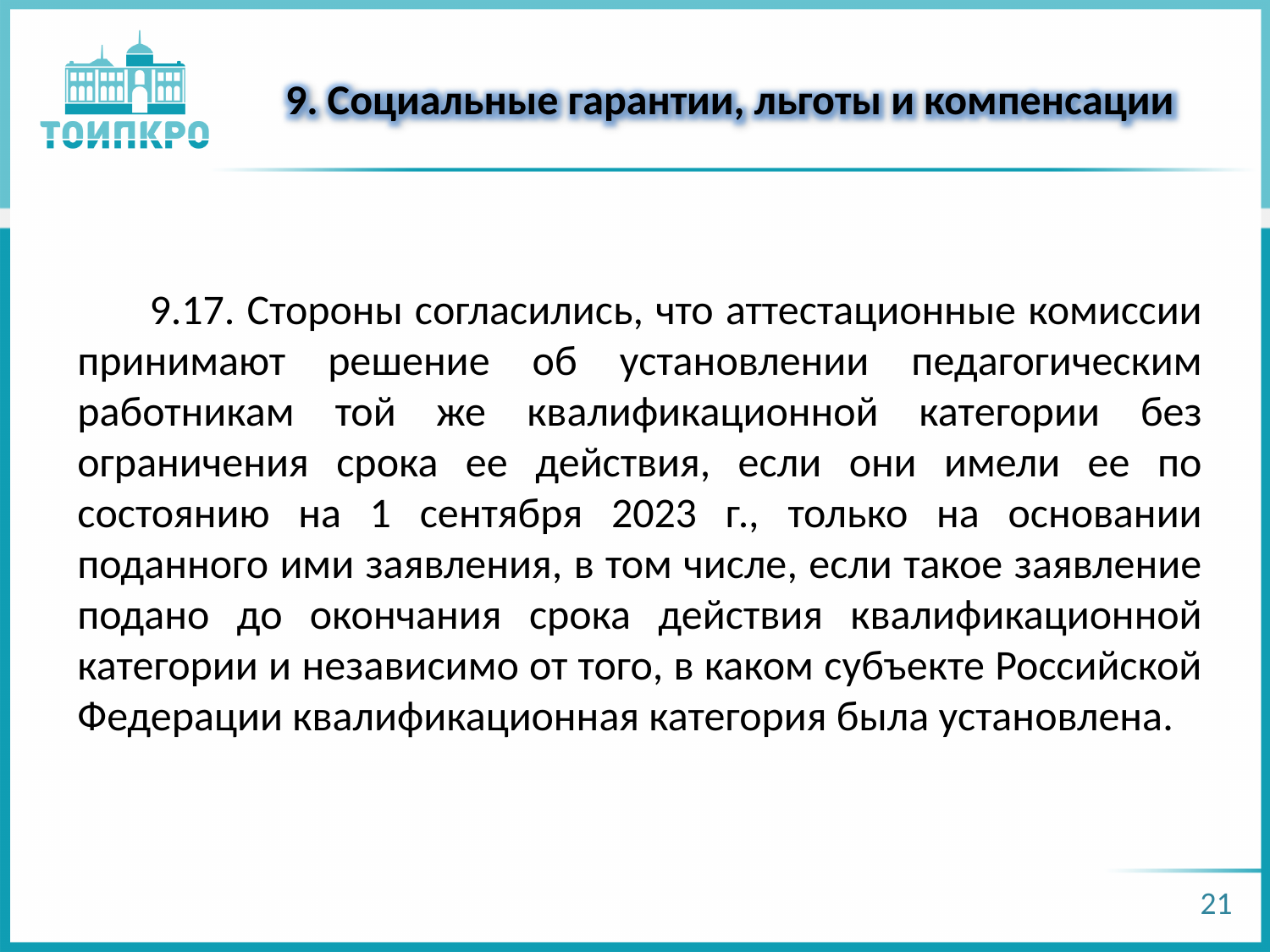

9. Социальные гарантии, льготы и компенсации
      9.17. Стороны согласились, что аттестационные комиссии принимают решение об установлении педагогическим работникам той же квалификационной категории без ограничения срока ее действия, если они имели ее по состоянию на 1 сентября 2023 г., только на основании поданного ими заявления, в том числе, если такое заявление подано до окончания срока действия квалификационной категории и независимо от того, в каком субъекте Российской Федерации квалификационная категория была установлена.
21